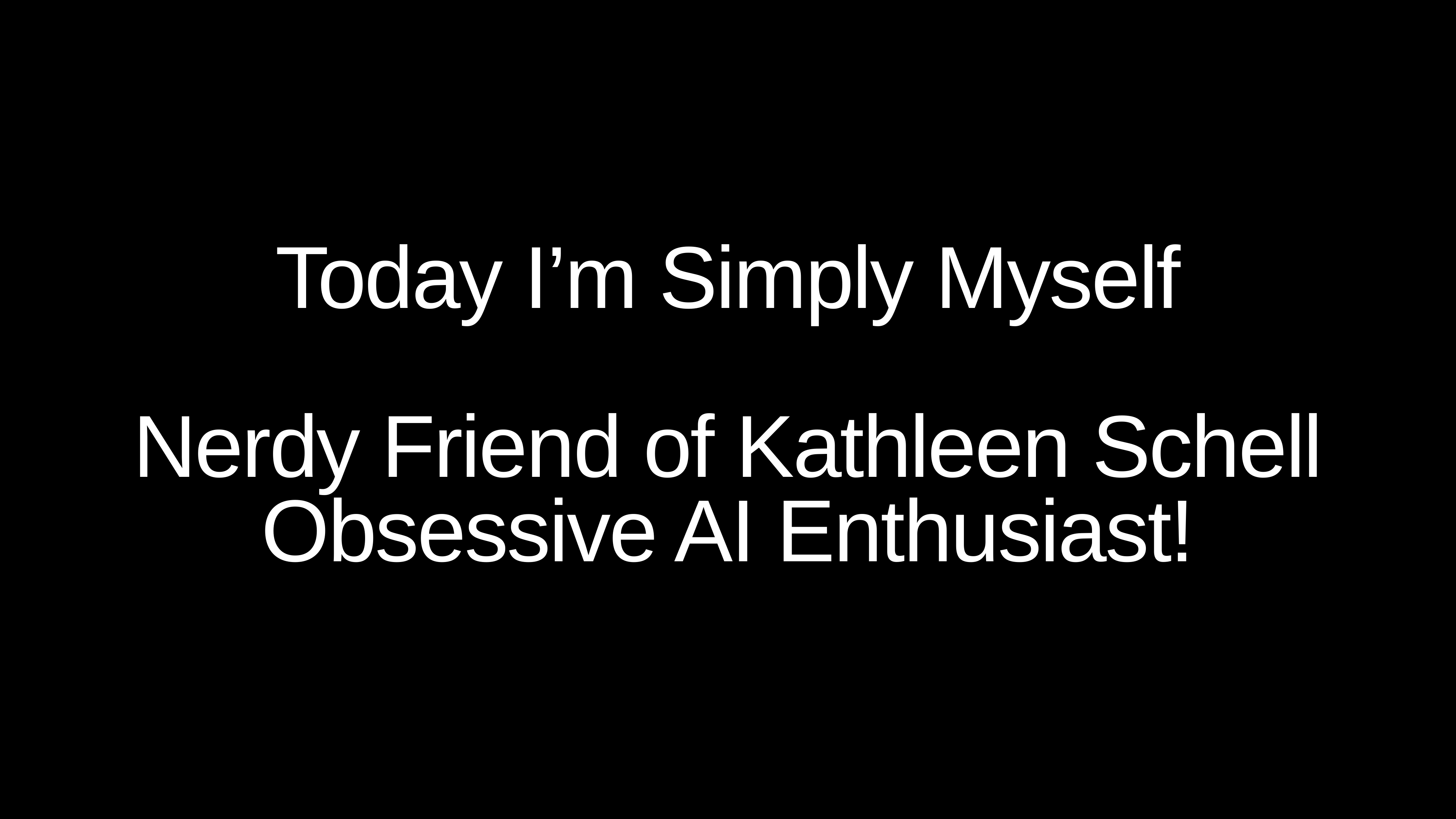

Today I’m Simply Myself

Nerdy Friend of Kathleen Schell
Obsessive AI Enthusiast!